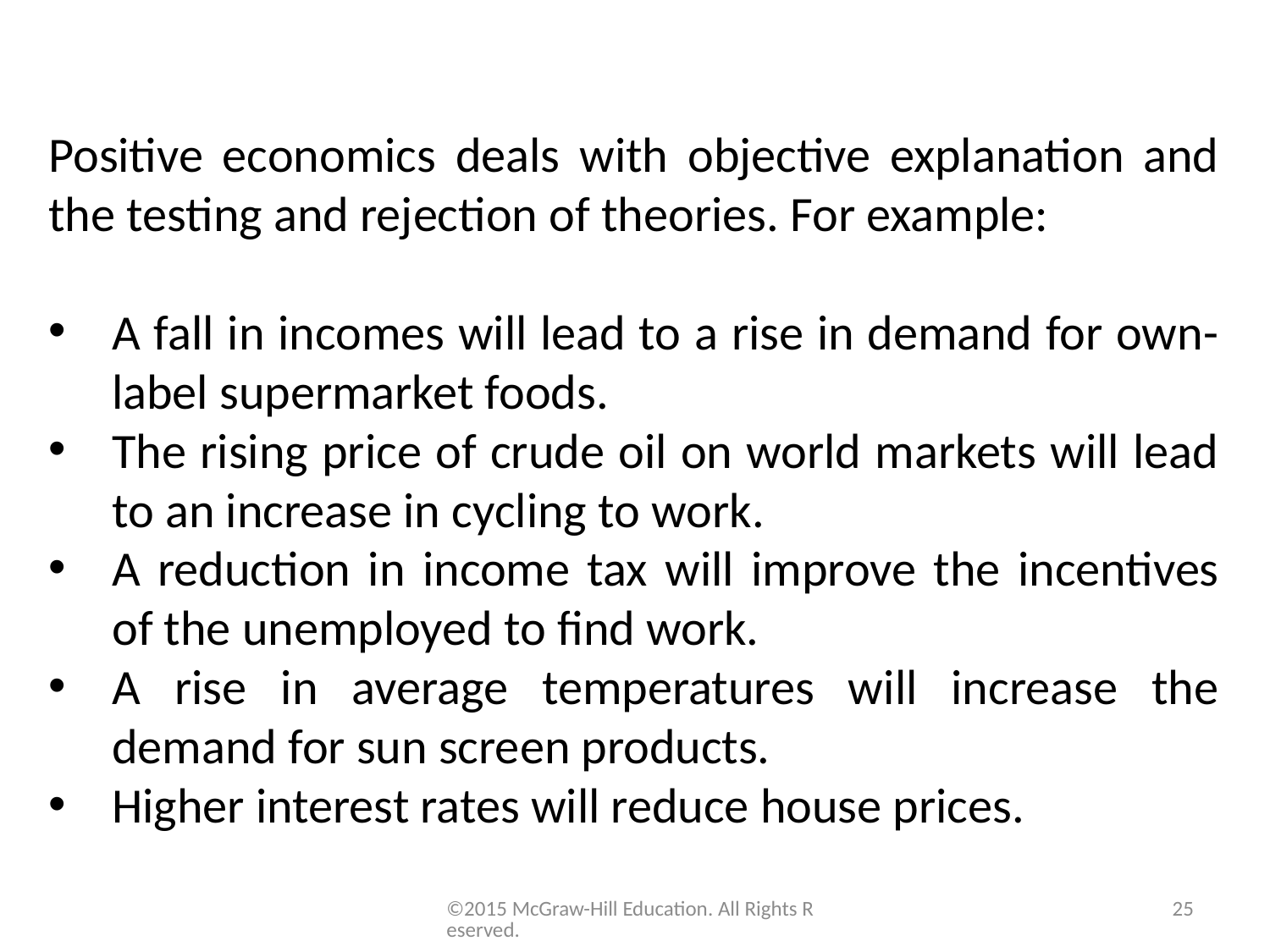

Positive economics deals with objective explanation and the testing and rejection of theories. For example:

A fall in incomes will lead to a rise in demand for own-label supermarket foods.
The rising price of crude oil on world markets will lead to an increase in cycling to work.
A reduction in income tax will improve the incentives of the unemployed to find work.
A rise in average temperatures will increase the demand for sun screen products.
Higher interest rates will reduce house prices.
©2015 McGraw-Hill Education. All Rights Reserved.
25